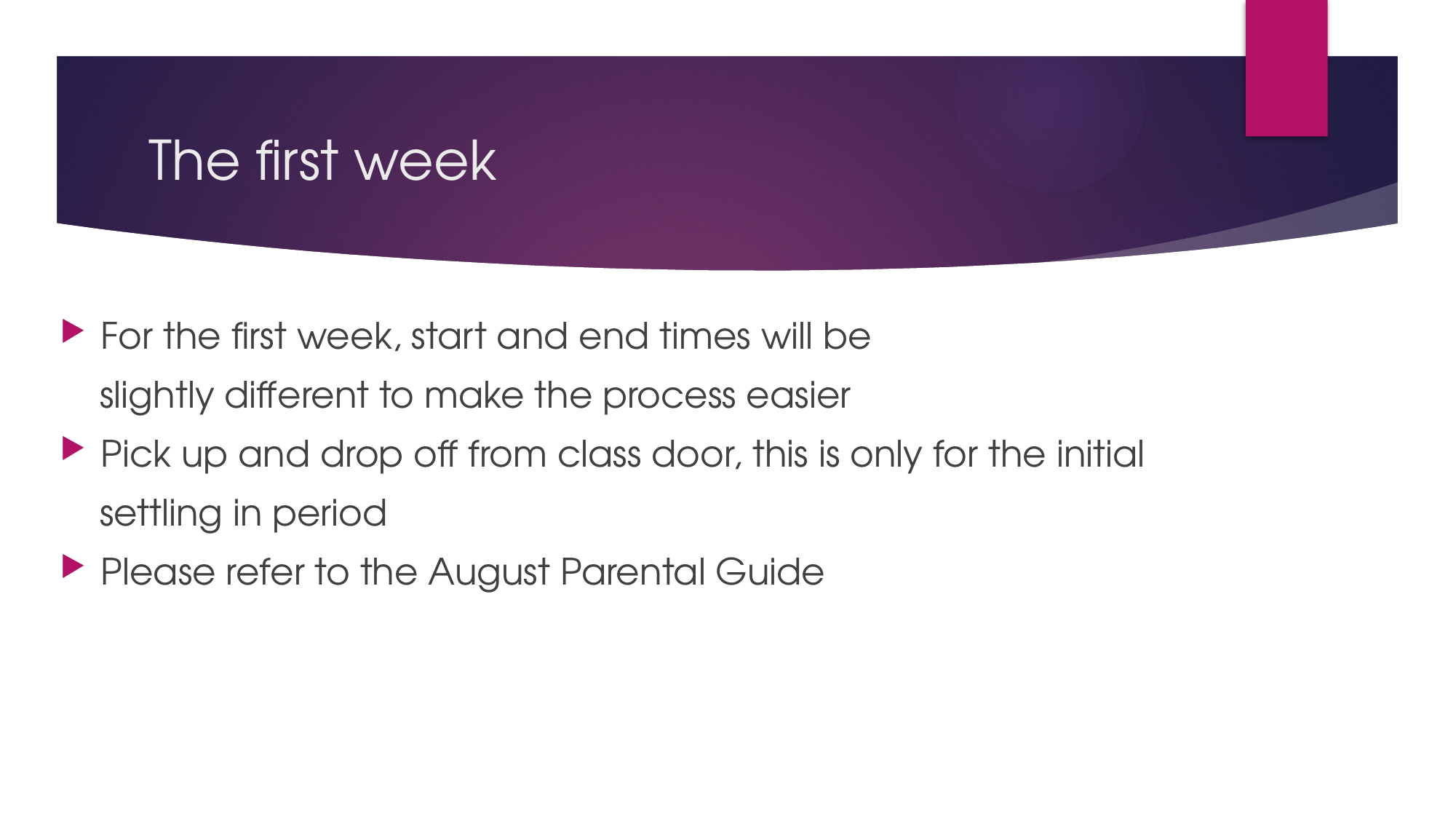

# The first week
For the first week, start and end times will be
    slightly different to make the process easier
Pick up and drop off from class door, this is only for the initial
    settling in period
Please refer to the August Parental Guide